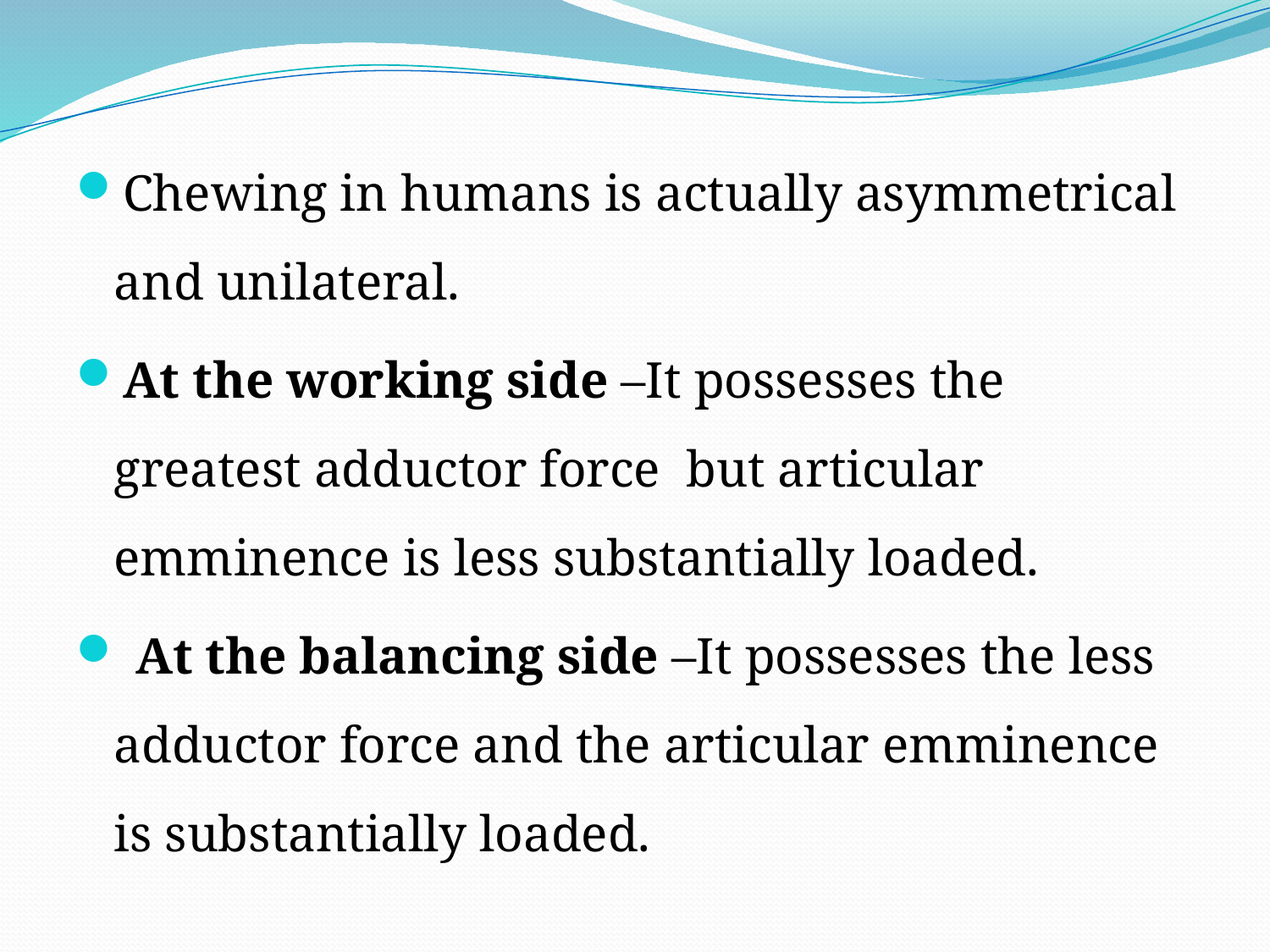

Chewing in humans is actually asymmetrical and unilateral.
At the working side –It possesses the greatest adductor force  but articular emminence is less substantially loaded.
 At the balancing side –It possesses the less adductor force and the articular emminence is substantially loaded.